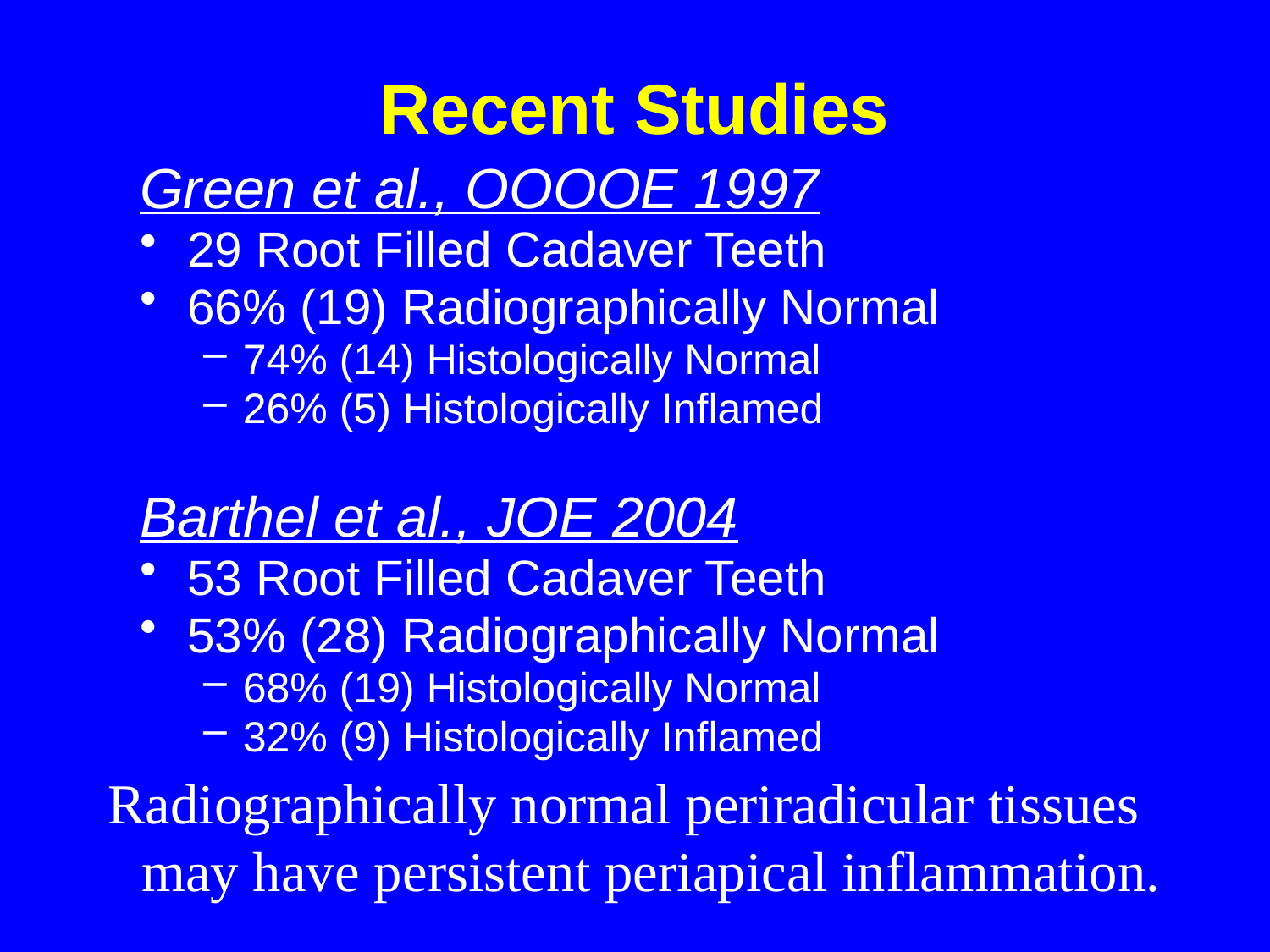

# Recent Studies
Green et al., OOOOE 1997
29 Root Filled Cadaver Teeth
66% (19) Radiographically Normal
74% (14) Histologically Normal
26% (5) Histologically Inflamed

Barthel et al., JOE 2004
53 Root Filled Cadaver Teeth
53% (28) Radiographically Normal
68% (19) Histologically Normal
32% (9) Histologically Inflamed

Radiographically normal periradicular tissues
may have persistent periapical inflammation.